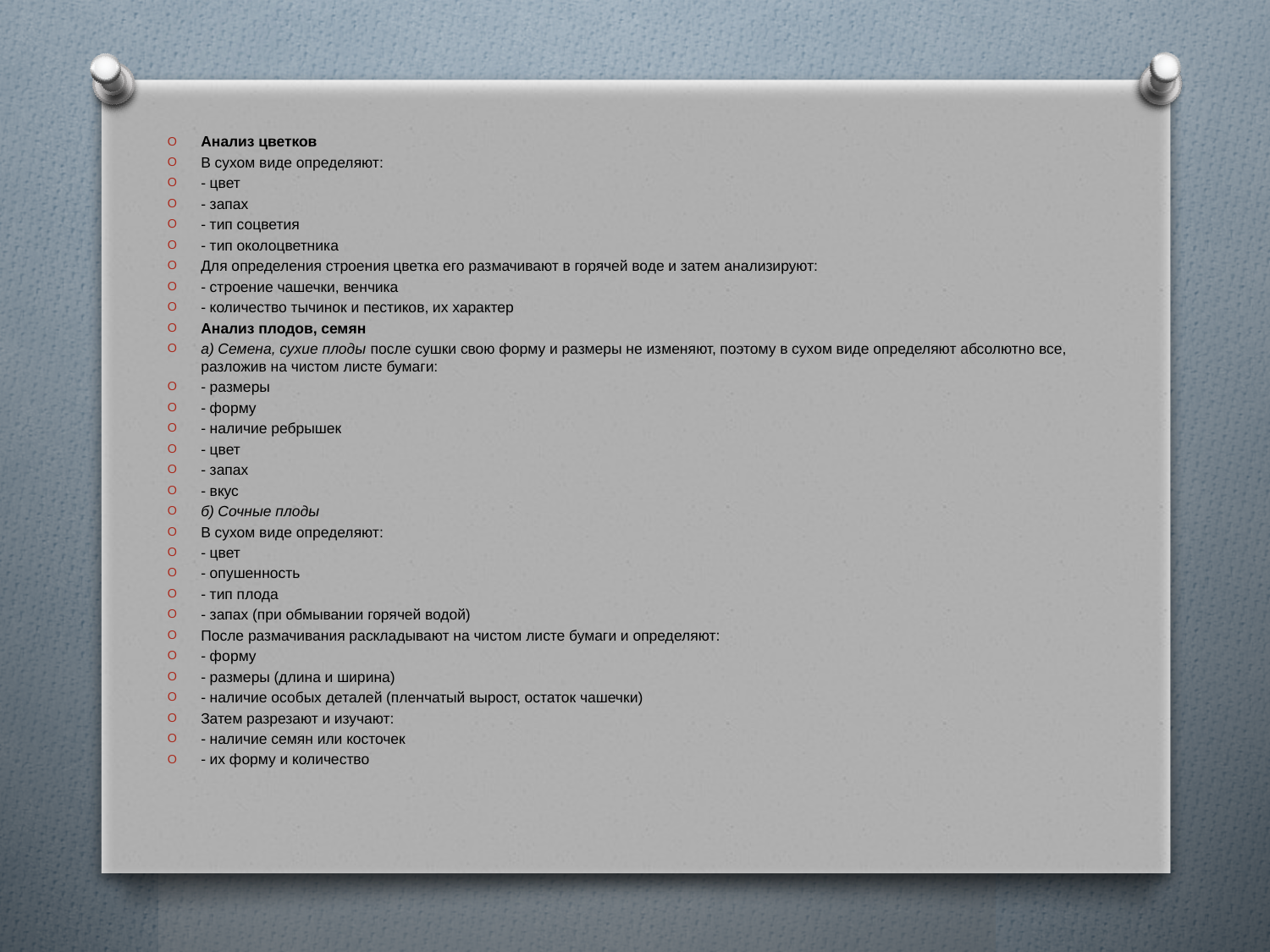

Анализ цветков
В сухом виде определяют:
- цвет
- запах
- тип соцветия
- тип околоцветника
Для определения строения цветка его размачивают в горячей воде и затем анализируют:
- строение чашечки, венчика
- количество тычинок и пестиков, их характер
Анализ плодов, семян
а) Семена, сухие плоды после сушки свою форму и размеры не изменяют, поэтому в сухом виде определяют абсолютно все, разложив на чистом листе бумаги:
- размеры
- форму
- наличие ребрышек
- цвет
- запах
- вкус
б) Сочные плоды
В сухом виде определяют:
- цвет
- опушенность
- тип плода
- запах (при обмывании горячей водой)
После размачивания раскладывают на чистом листе бумаги и определяют:
- форму
- размеры (длина и ширина)
- наличие особых деталей (пленчатый вырост, остаток чашечки)
Затем разрезают и изучают:
- наличие семян или косточек
- их форму и количество